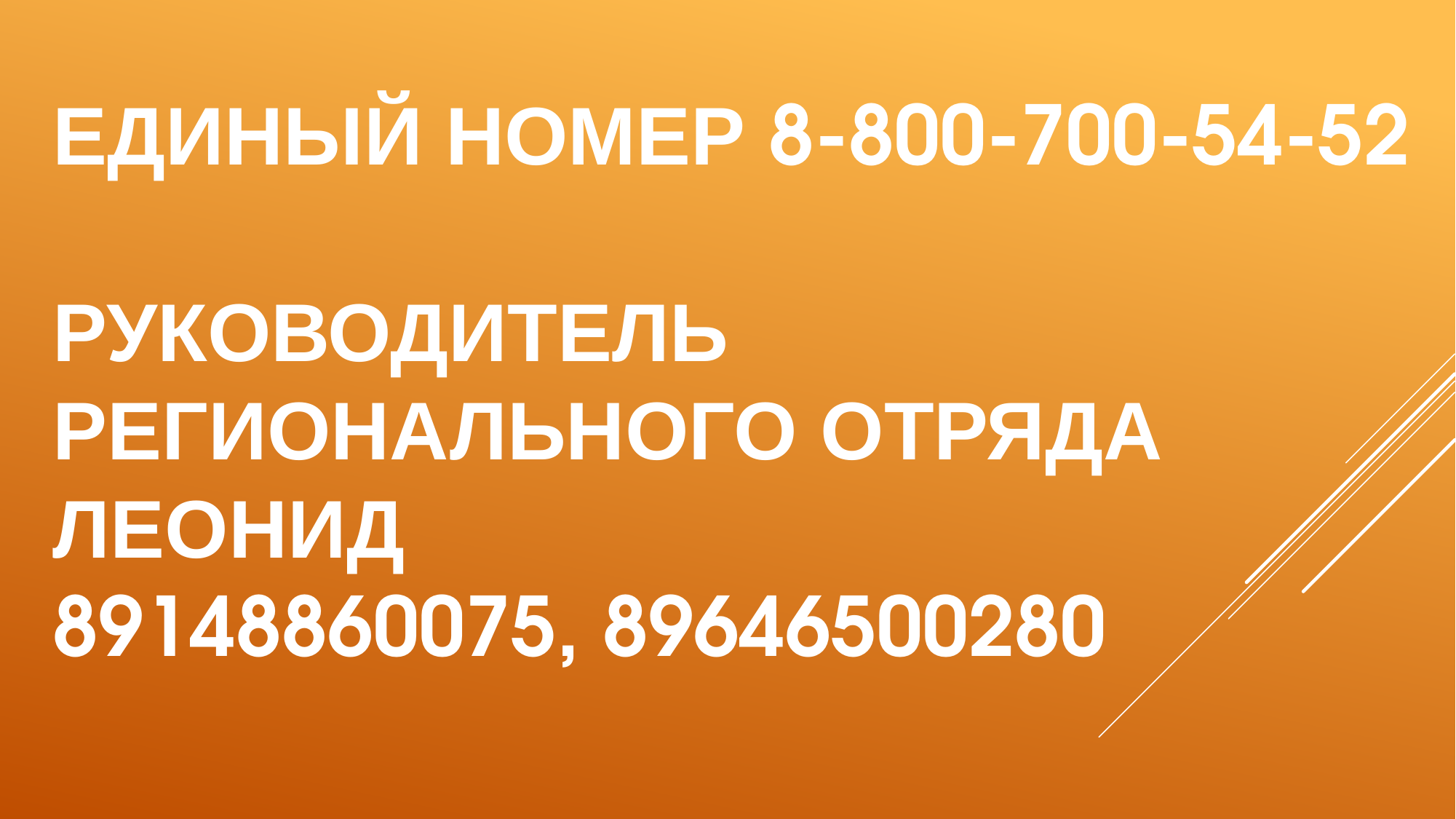

# единый номер 8-800-700-54-52 руководитель регионального отряда Леонид 89148860075, 89646500280